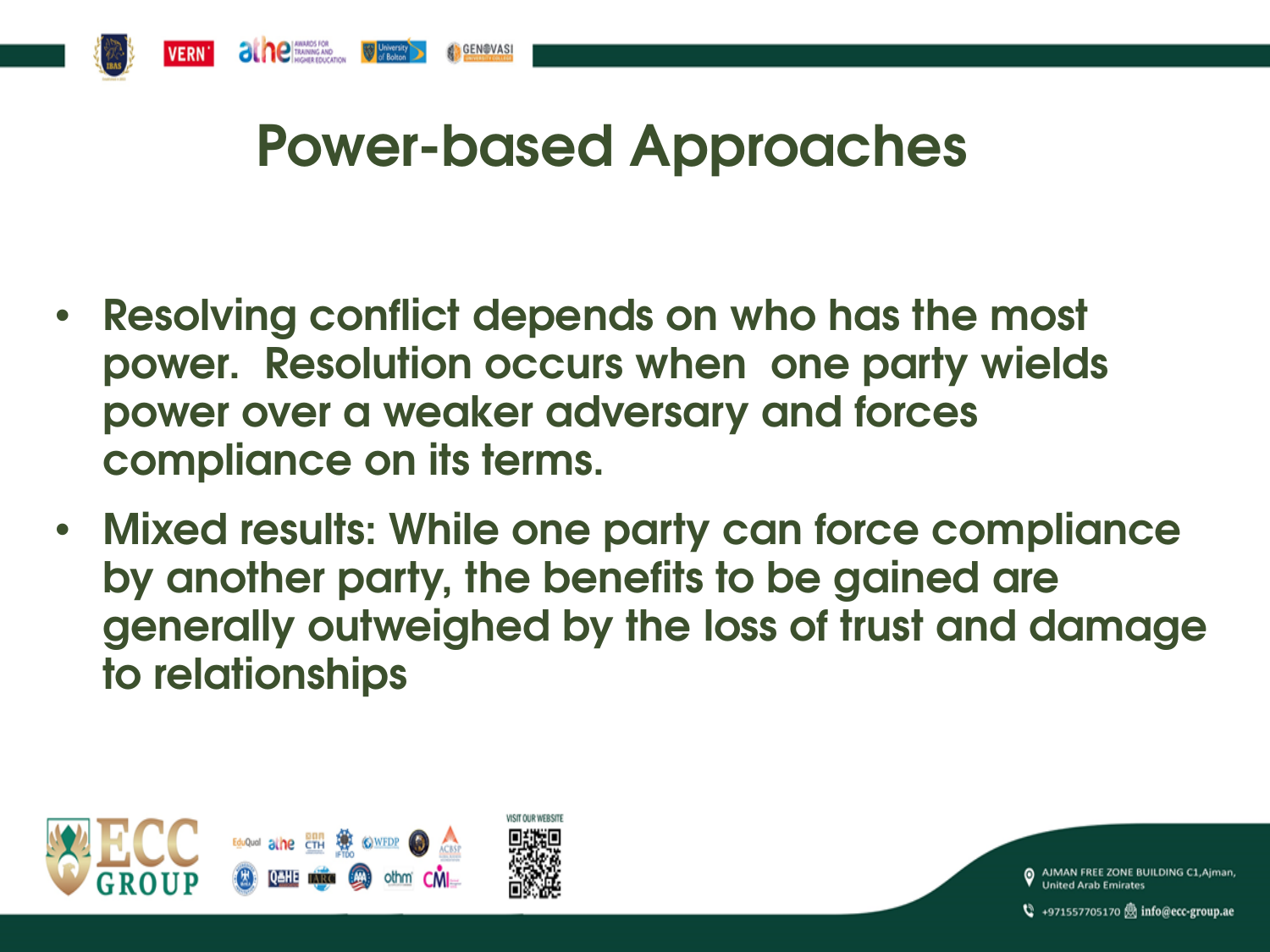

# Power-based Approaches
Resolving conflict depends on who has the most power.  Resolution occurs when  one party wields power over a weaker adversary and forces compliance on its terms.
Mixed results: While one party can force compliance by another party, the benefits to be gained are generally outweighed by the loss of trust and damage to relationships